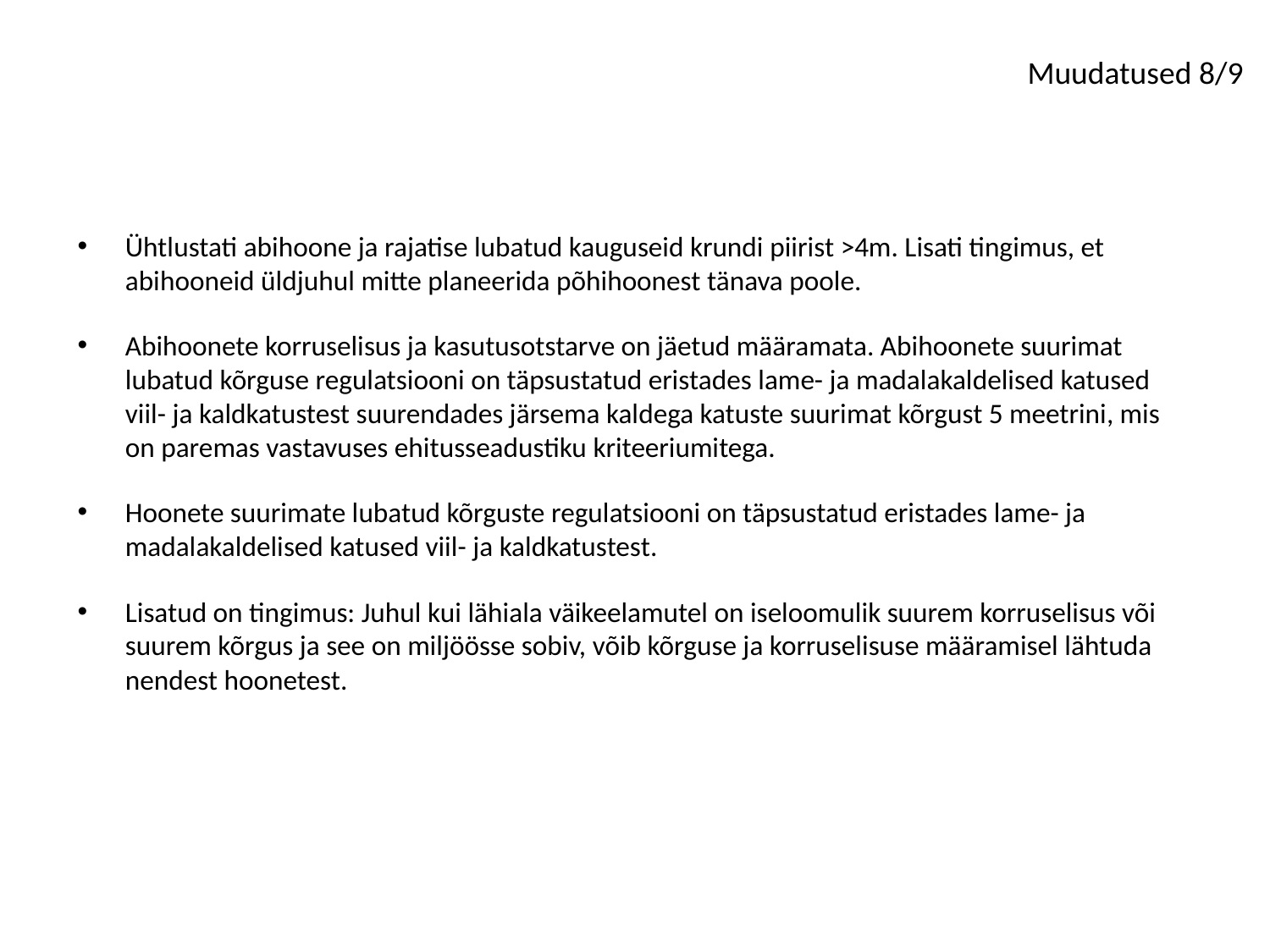

Muudatused 8/9
Ühtlustati abihoone ja rajatise lubatud kauguseid krundi piirist ˃4m. Lisati tingimus, et abihooneid üldjuhul mitte planeerida põhihoonest tänava poole.
Abihoonete korruselisus ja kasutusotstarve on jäetud määramata. Abihoonete suurimat lubatud kõrguse regulatsiooni on täpsustatud eristades lame- ja madalakaldelised katused viil- ja kaldkatustest suurendades järsema kaldega katuste suurimat kõrgust 5 meetrini, mis on paremas vastavuses ehitusseadustiku kriteeriumitega.
Hoonete suurimate lubatud kõrguste regulatsiooni on täpsustatud eristades lame- ja madalakaldelised katused viil- ja kaldkatustest.
Lisatud on tingimus: Juhul kui lähiala väikeelamutel on iseloomulik suurem korruselisus või suurem kõrgus ja see on miljöösse sobiv, võib kõrguse ja korruselisuse määramisel lähtuda nendest hoonetest.